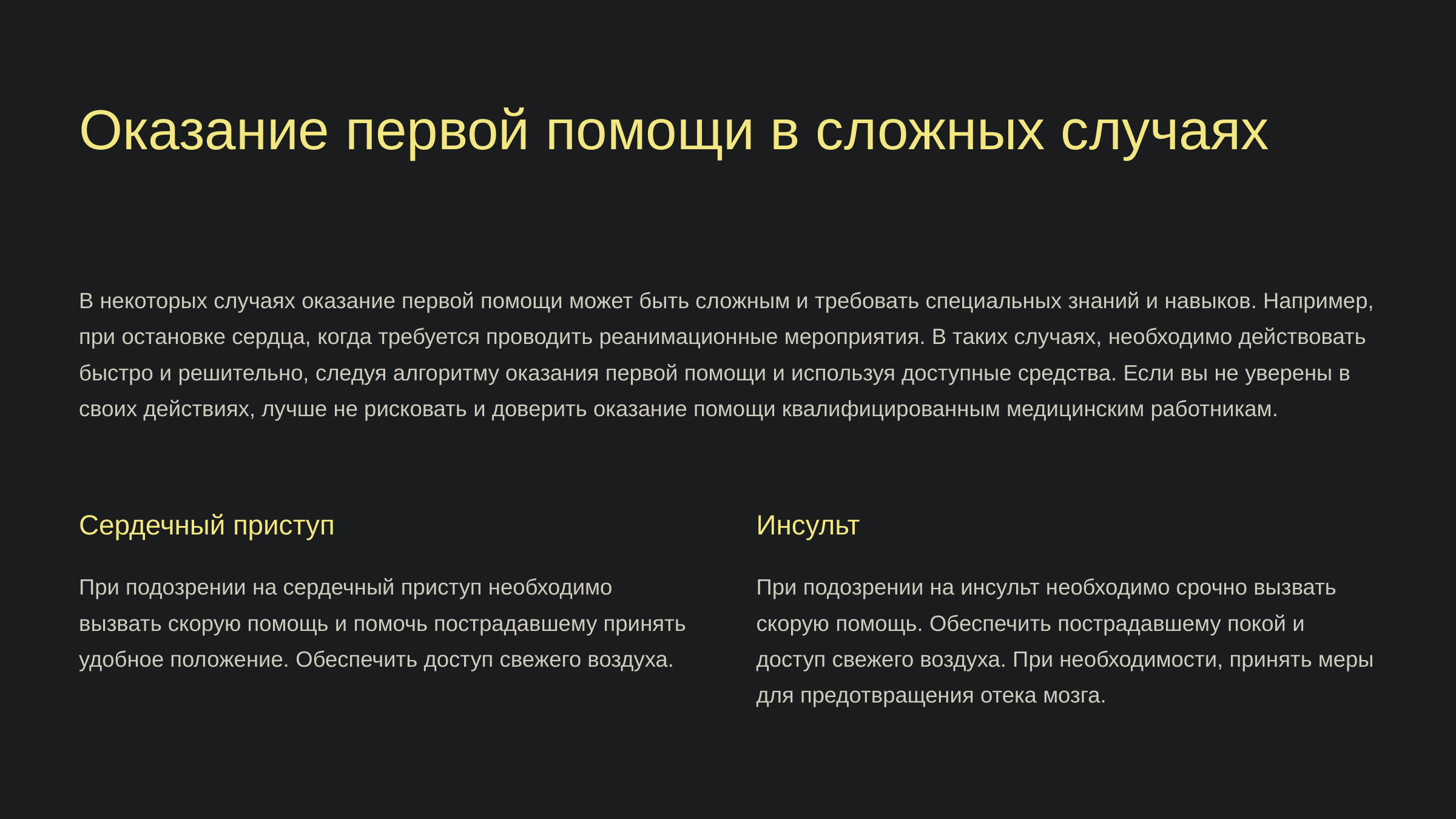

newUROKI.net
Оказание первой помощи в сложных случаях
В некоторых случаях оказание первой помощи может быть сложным и требовать специальных знаний и навыков. Например, при остановке сердца, когда требуется проводить реанимационные мероприятия. В таких случаях, необходимо действовать быстро и решительно, следуя алгоритму оказания первой помощи и используя доступные средства. Если вы не уверены в своих действиях, лучше не рисковать и доверить оказание помощи квалифицированным медицинским работникам.
Сердечный приступ
Инсульт
При подозрении на сердечный приступ необходимо вызвать скорую помощь и помочь пострадавшему принять удобное положение. Обеспечить доступ свежего воздуха.
При подозрении на инсульт необходимо срочно вызвать скорую помощь. Обеспечить пострадавшему покой и доступ свежего воздуха. При необходимости, принять меры для предотвращения отека мозга.